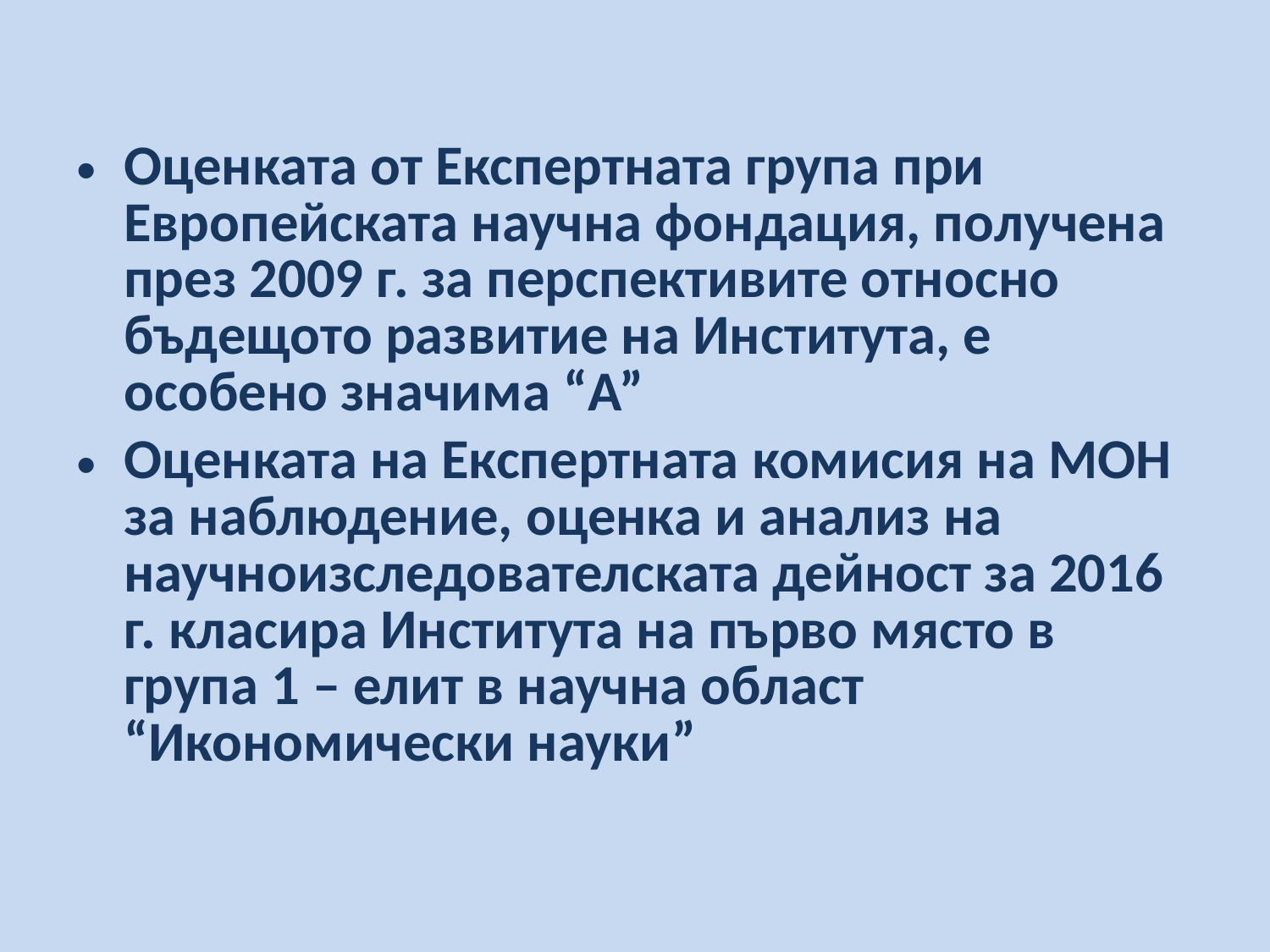

#
Оценката от Експертната група при Европейската научна фондация, получена през 2009 г. за перспективите относно бъдещото развитие на Института, е особено значима “А”
Оценката на Експертната комисия на МОН за наблюдение, оценка и анализ на научноизследователската дейност за 2016 г. класира Института на първо място в група 1 – елит в научна област “Икономически науки”